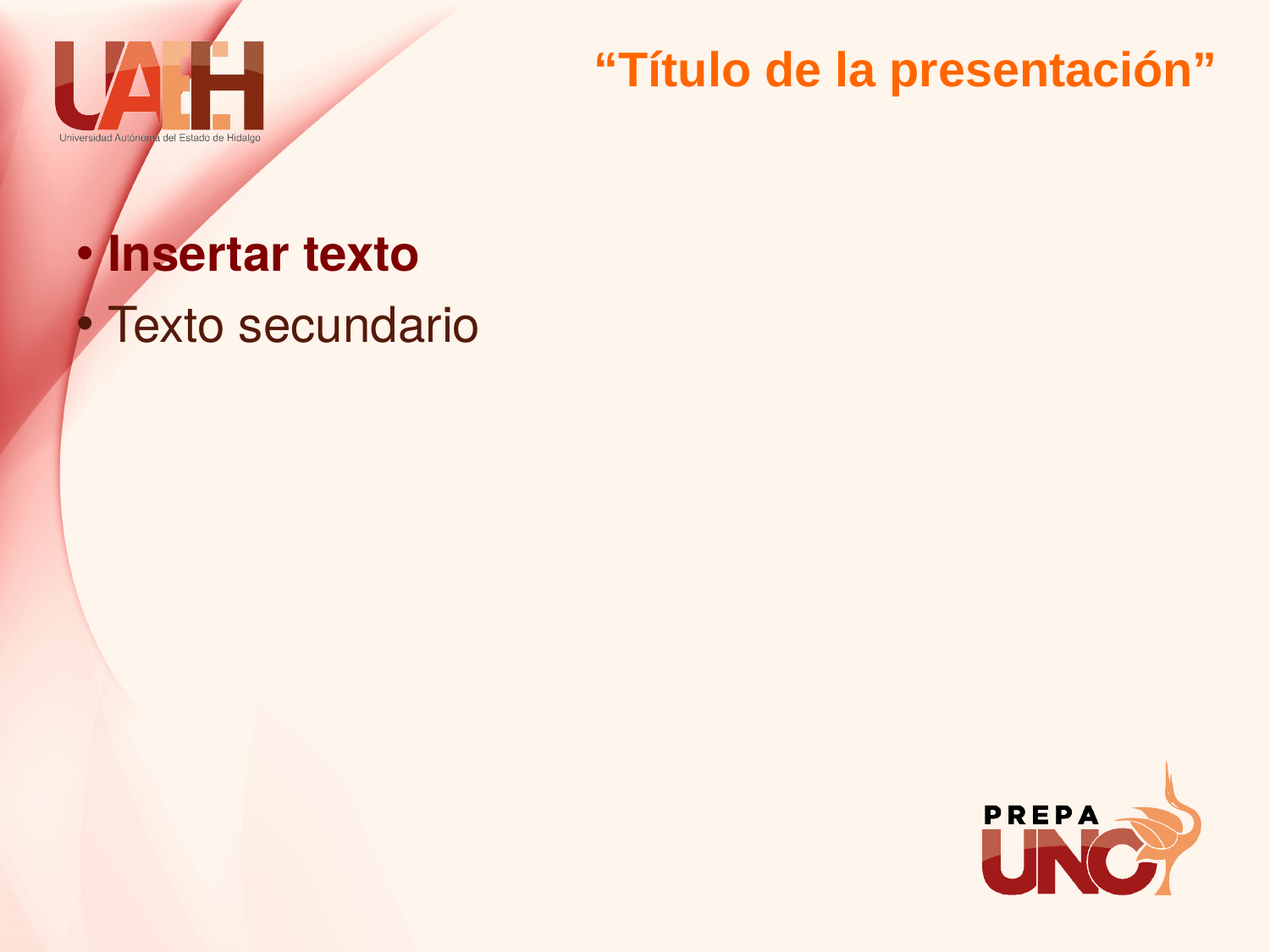

# “Título de la presentación”
Insertar texto
Texto secundario